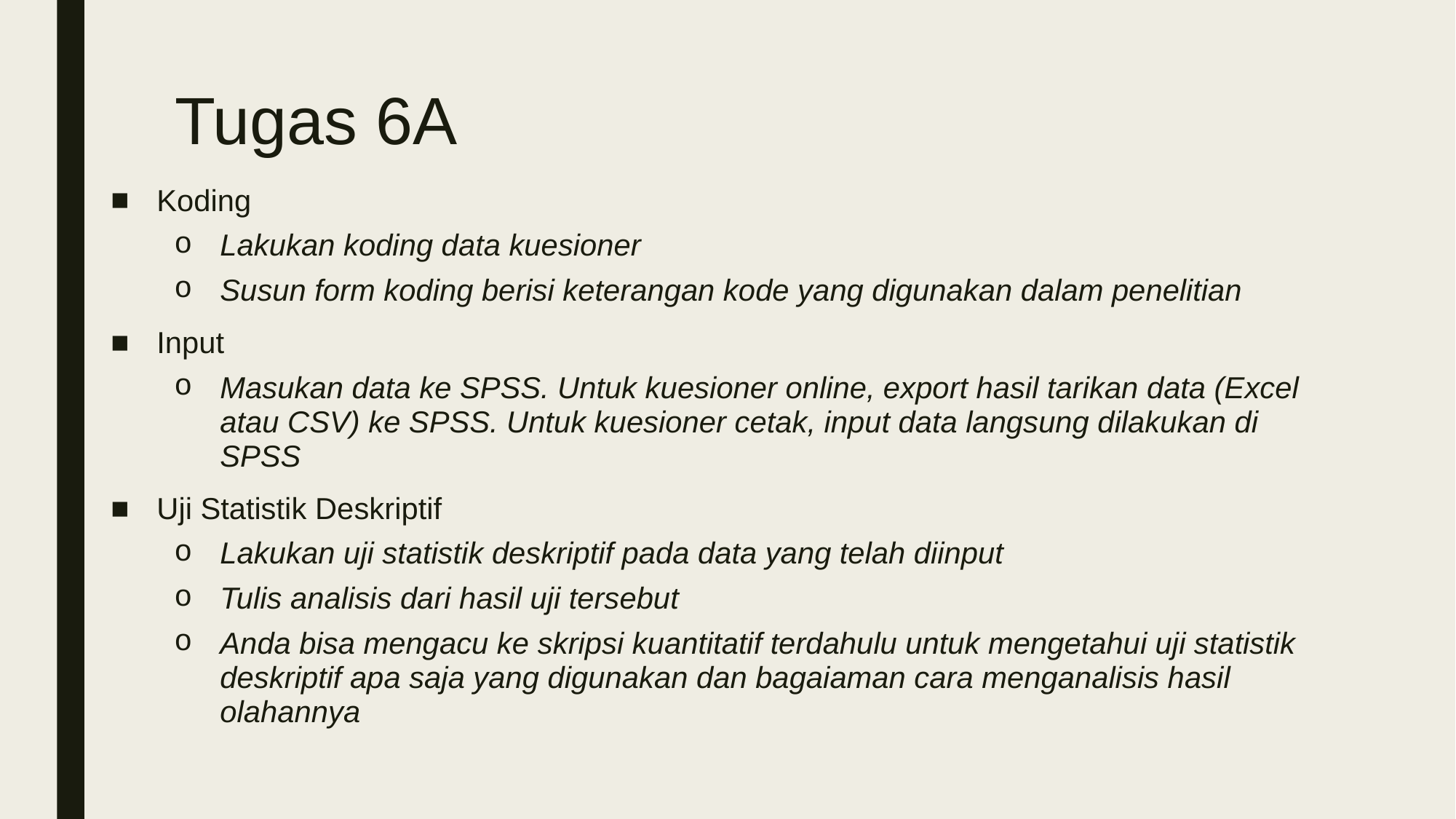

# Tugas 6A
Koding
Lakukan koding data kuesioner
Susun form koding berisi keterangan kode yang digunakan dalam penelitian
Input
Masukan data ke SPSS. Untuk kuesioner online, export hasil tarikan data (Excel atau CSV) ke SPSS. Untuk kuesioner cetak, input data langsung dilakukan di SPSS
Uji Statistik Deskriptif
Lakukan uji statistik deskriptif pada data yang telah diinput
Tulis analisis dari hasil uji tersebut
Anda bisa mengacu ke skripsi kuantitatif terdahulu untuk mengetahui uji statistik deskriptif apa saja yang digunakan dan bagaiaman cara menganalisis hasil olahannya